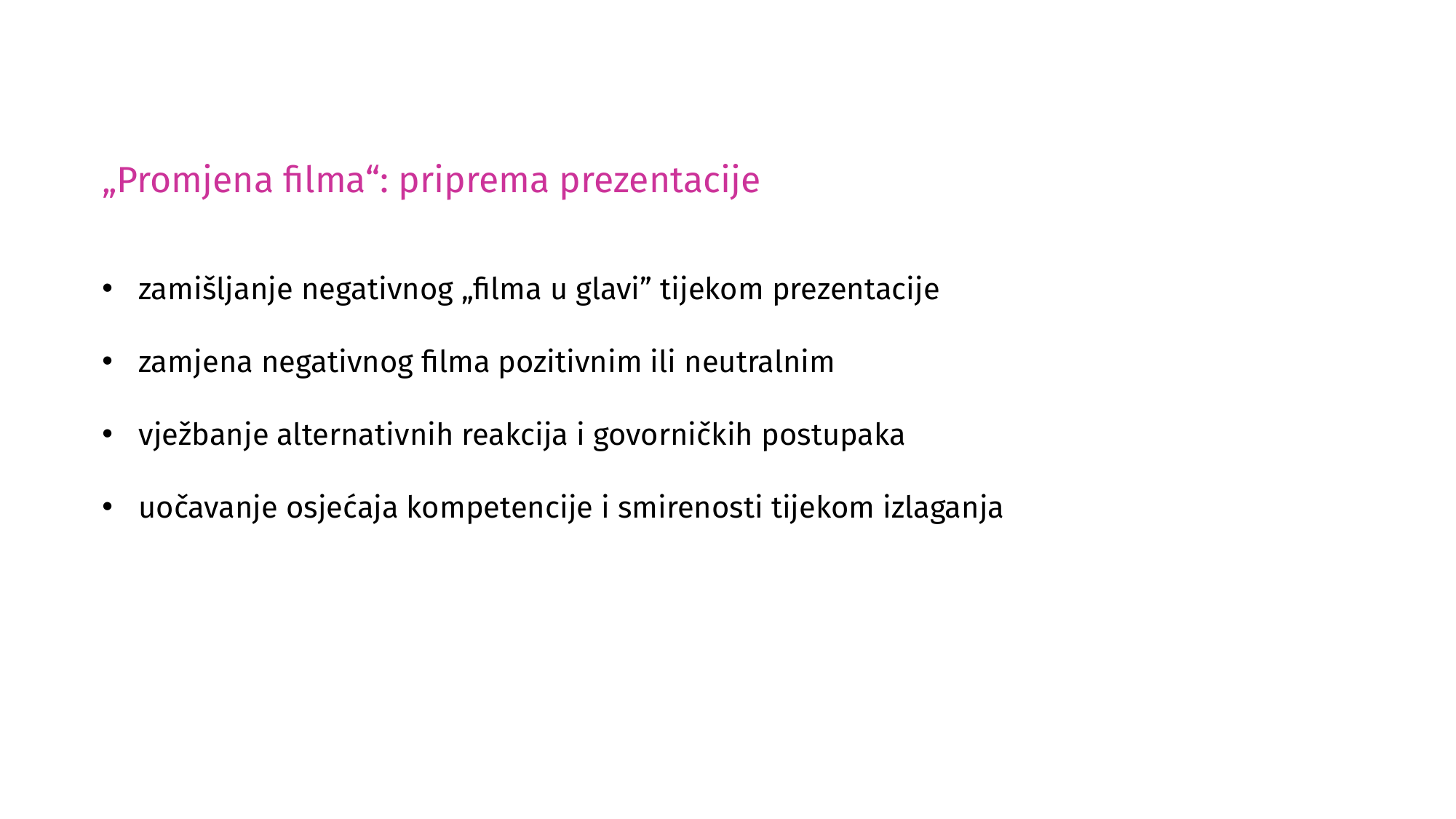

„Promjena filma“: priprema prezentacije

zamišljanje negativnog „filma u glavi” tijekom prezentacije

zamjena negativnog filma pozitivnim ili neutralnim

vježbanje alternativnih reakcija i govorničkih postupaka

uočavanje osjećaja kompetencije i smirenosti tijekom izlaganja